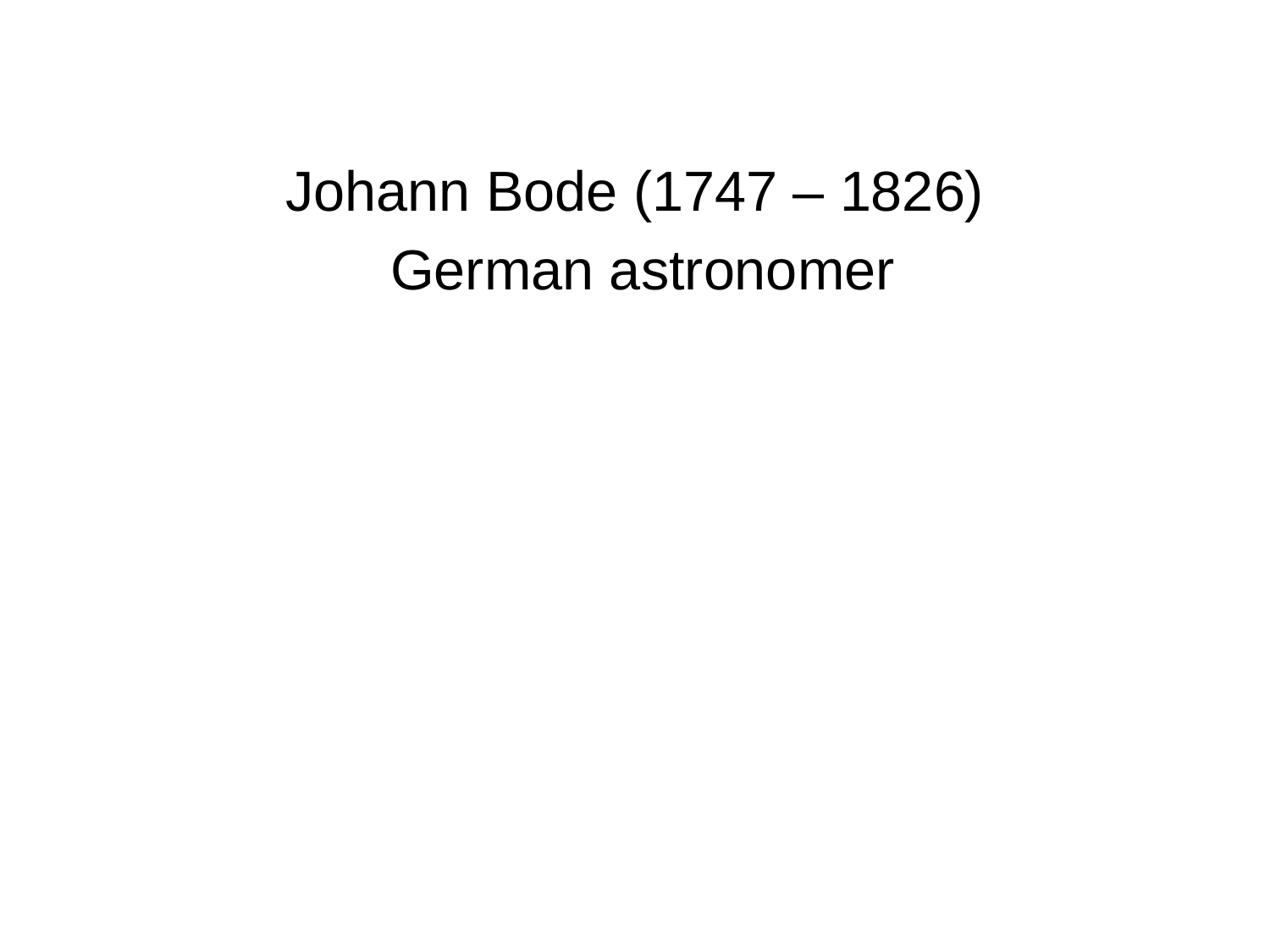

Johann Bode (1747 – 1826)
 German astronomer